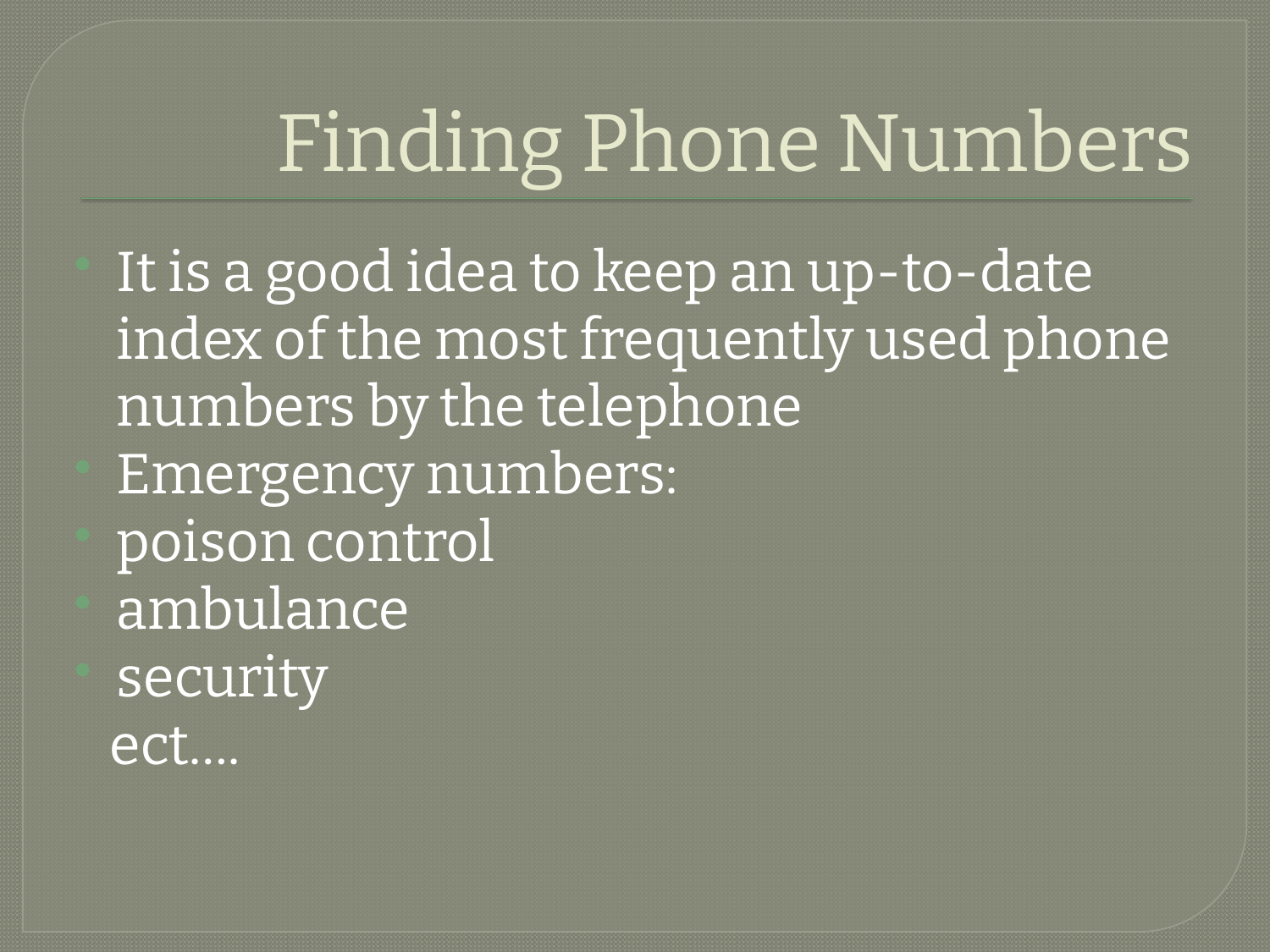

# Finding Phone Numbers
It is a good idea to keep an up-to-date index of the most frequently used phone numbers by the telephone
Emergency numbers:
poison control
ambulance
security
   ect….